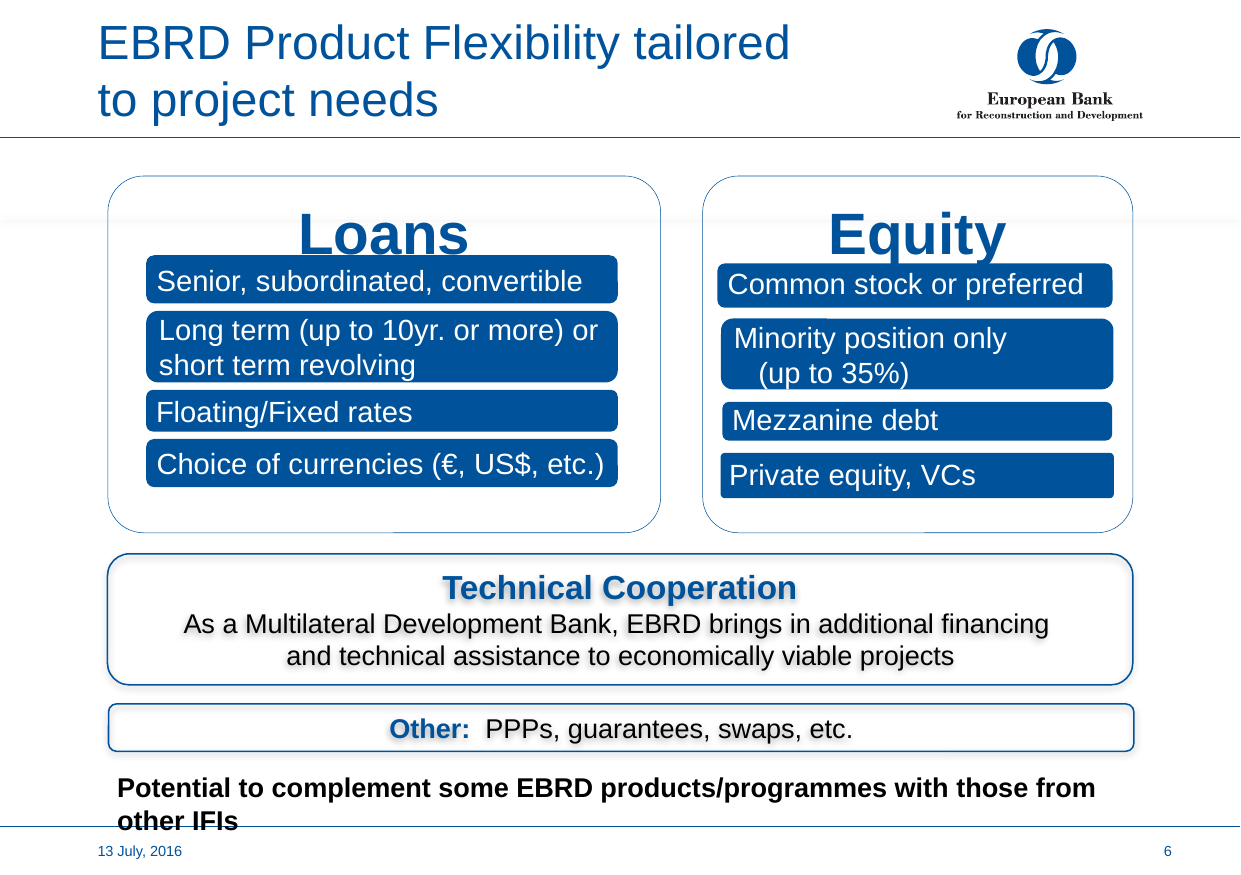

# EBRD Product Flexibility tailored to project needs
Loans
Senior, subordinated, convertible
Long term (up to 10yr. or more) or short term revolving
Floating/Fixed rates
Choice of currencies (€, US$, etc.)
Equity
Common stock or preferred
Minority position only               (up to 35%)
Mezzanine debt
Private equity, VCs
Technical Cooperation
As a Multilateral Development Bank, EBRD brings in additional financing
and technical assistance to economically viable projects
Other:  PPPs, guarantees, swaps, etc.
Potential to complement some EBRD products/programmes with those from other IFIs
13 July, 2016
6